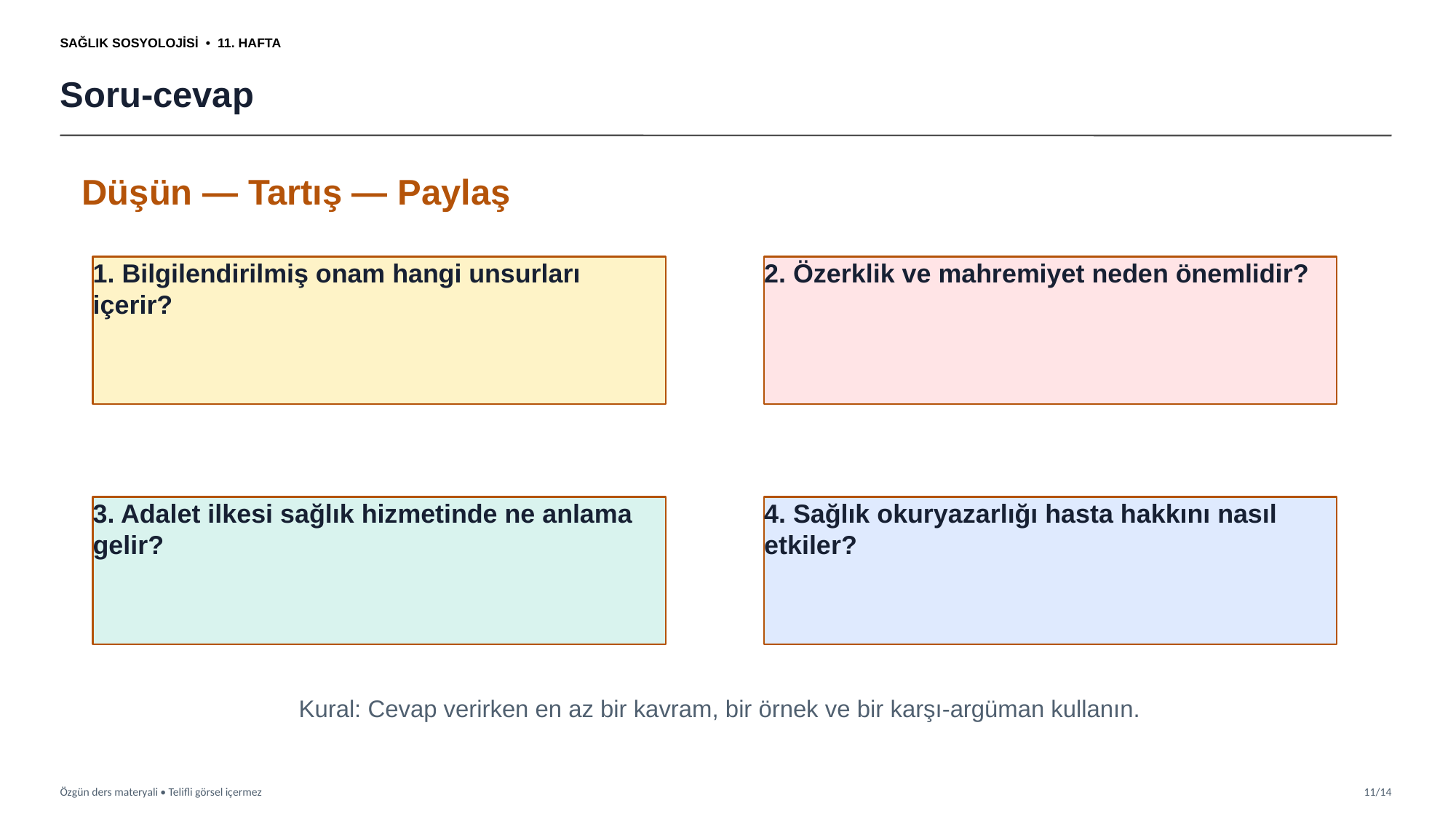

SAĞLIK SOSYOLOJİSİ  •  11. HAFTA
Soru-cevap

Düşün — Tartış — Paylaş
1. Bilgilendirilmiş onam hangi unsurları içerir?
2. Özerklik ve mahremiyet neden önemlidir?
3. Adalet ilkesi sağlık hizmetinde ne anlama gelir?
4. Sağlık okuryazarlığı hasta hakkını nasıl etkiler?
Kural: Cevap verirken en az bir kavram, bir örnek ve bir karşı-argüman kullanın.
Özgün ders materyali • Telifli görsel içermez
11/14